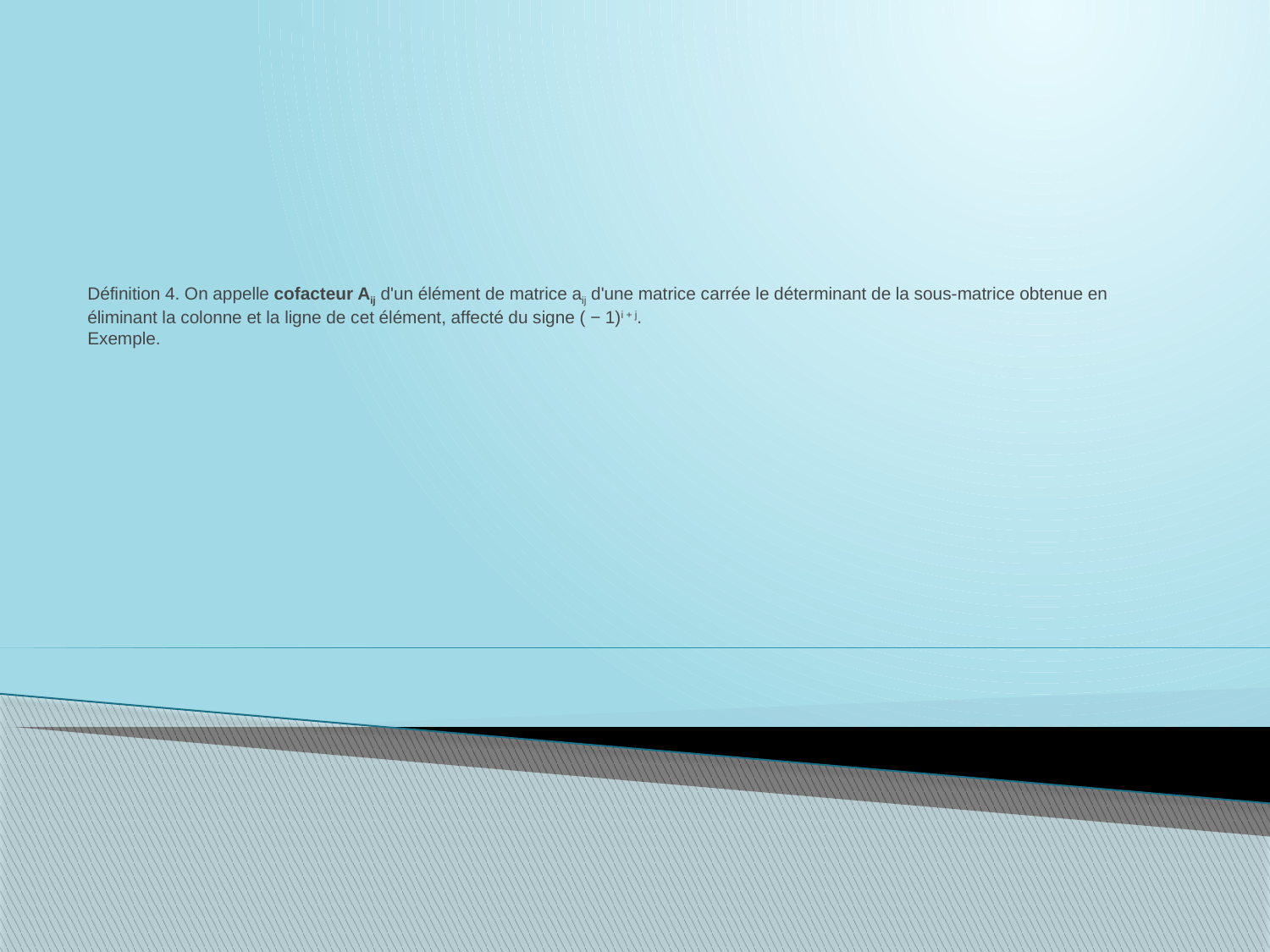

# Définition 4. On appelle cofacteur Aij d'un élément de matrice aij d'une matrice carrée le déterminant de la sous-matrice obtenue en éliminant la colonne et la ligne de cet élément, affecté du signe ( − 1)i + j. Exemple.